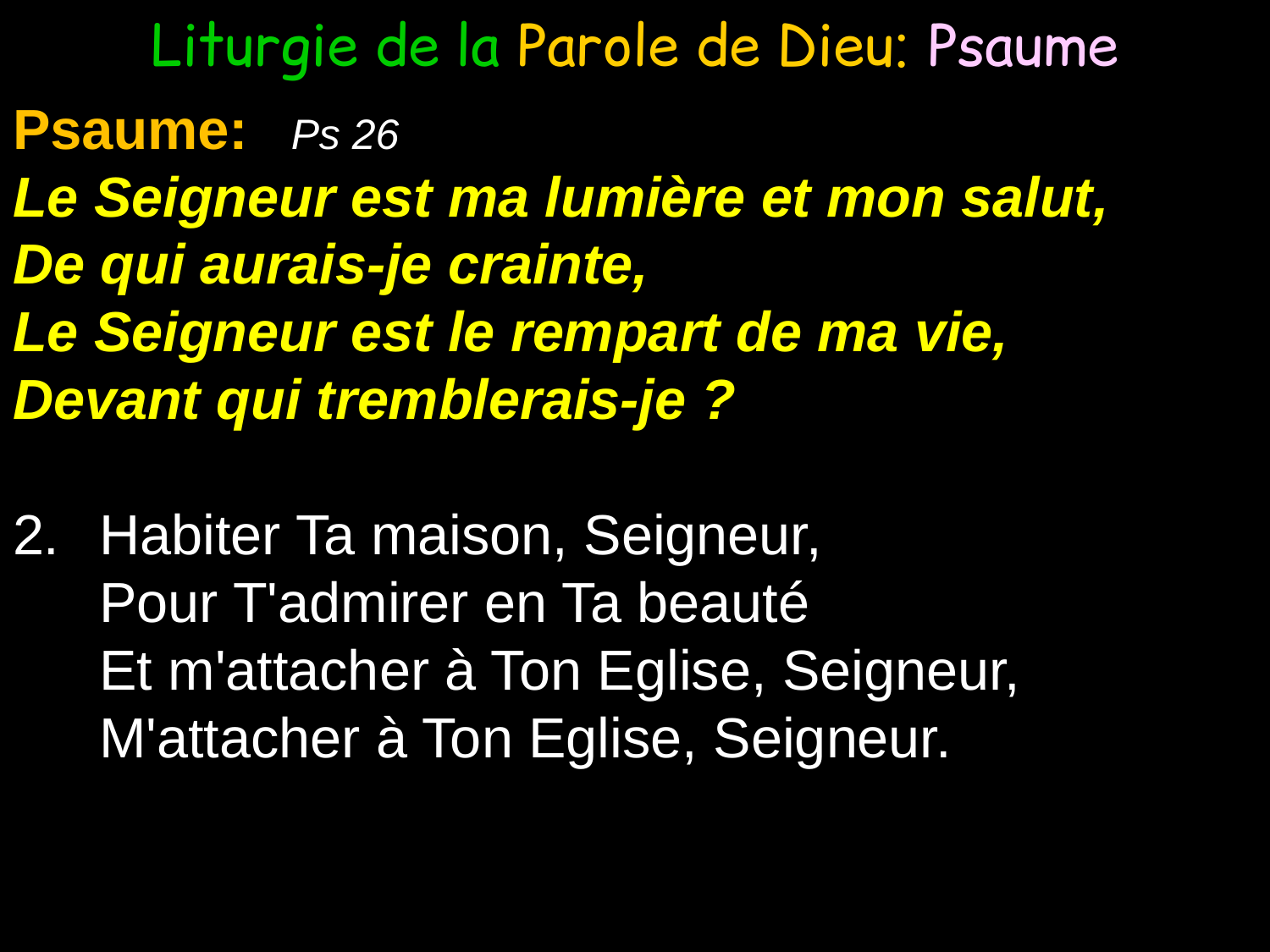

# Liturgie de la Parole de Dieu: Psaume
Psaume:   Ps 26
Le Seigneur est ma lumière et mon salut,
De qui aurais-je crainte,
Le Seigneur est le rempart de ma vie,
Devant qui tremblerais-je ?

2.	Habiter Ta maison, Seigneur,
	Pour T'admirer en Ta beauté
	Et m'attacher à Ton Eglise, Seigneur,
	M'attacher à Ton Eglise, Seigneur.